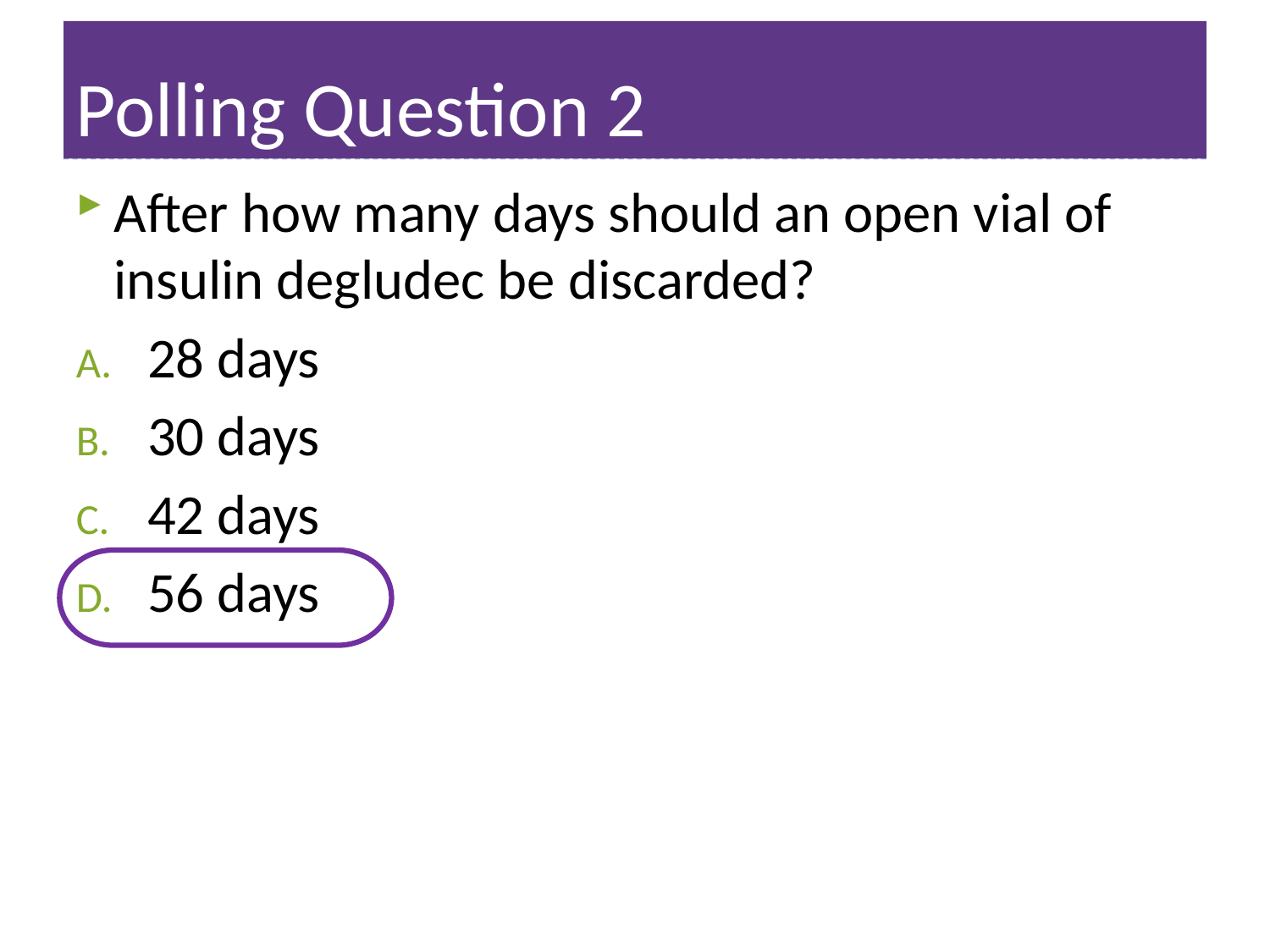

# Polling Question 2
After how many days should an open vial of insulin degludec be discarded?
28 days
30 days
42 days
56 days